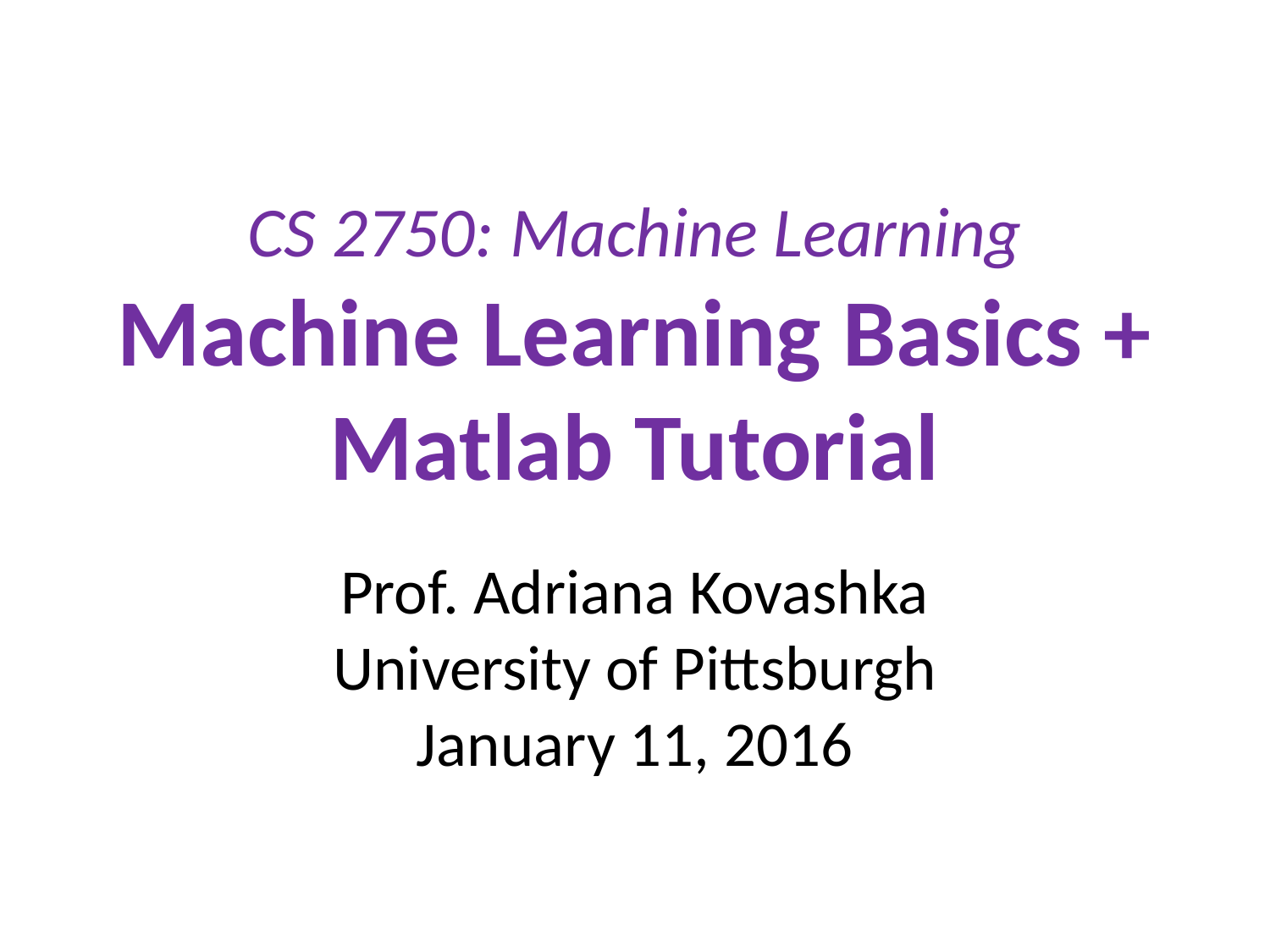

# CS 2750: Machine Learning Machine Learning Basics + Matlab Tutorial
Prof. Adriana Kovashka
University of Pittsburgh
January 11, 2016